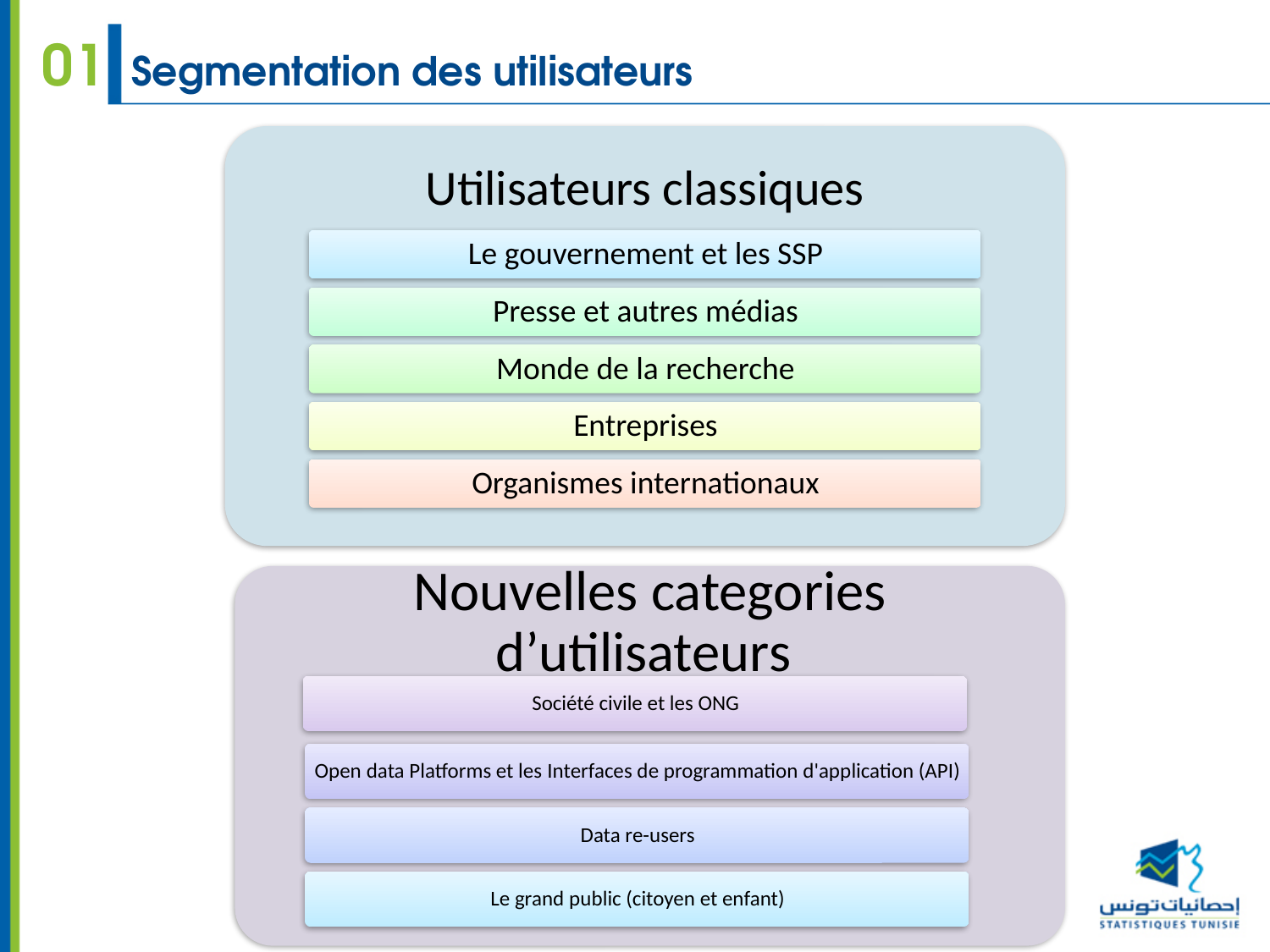

01
Segmentation des utilisateurs
Utilisateurs classiques
Le gouvernement et les SSP
Presse et autres médias
Monde de la recherche
Entreprises
Organismes internationaux
Nouvelles categories d’utilisateurs
Société civile et les ONG
Open data Platforms et les Interfaces de programmation d'application (API)
Data re-users
Le grand public (citoyen et enfant)